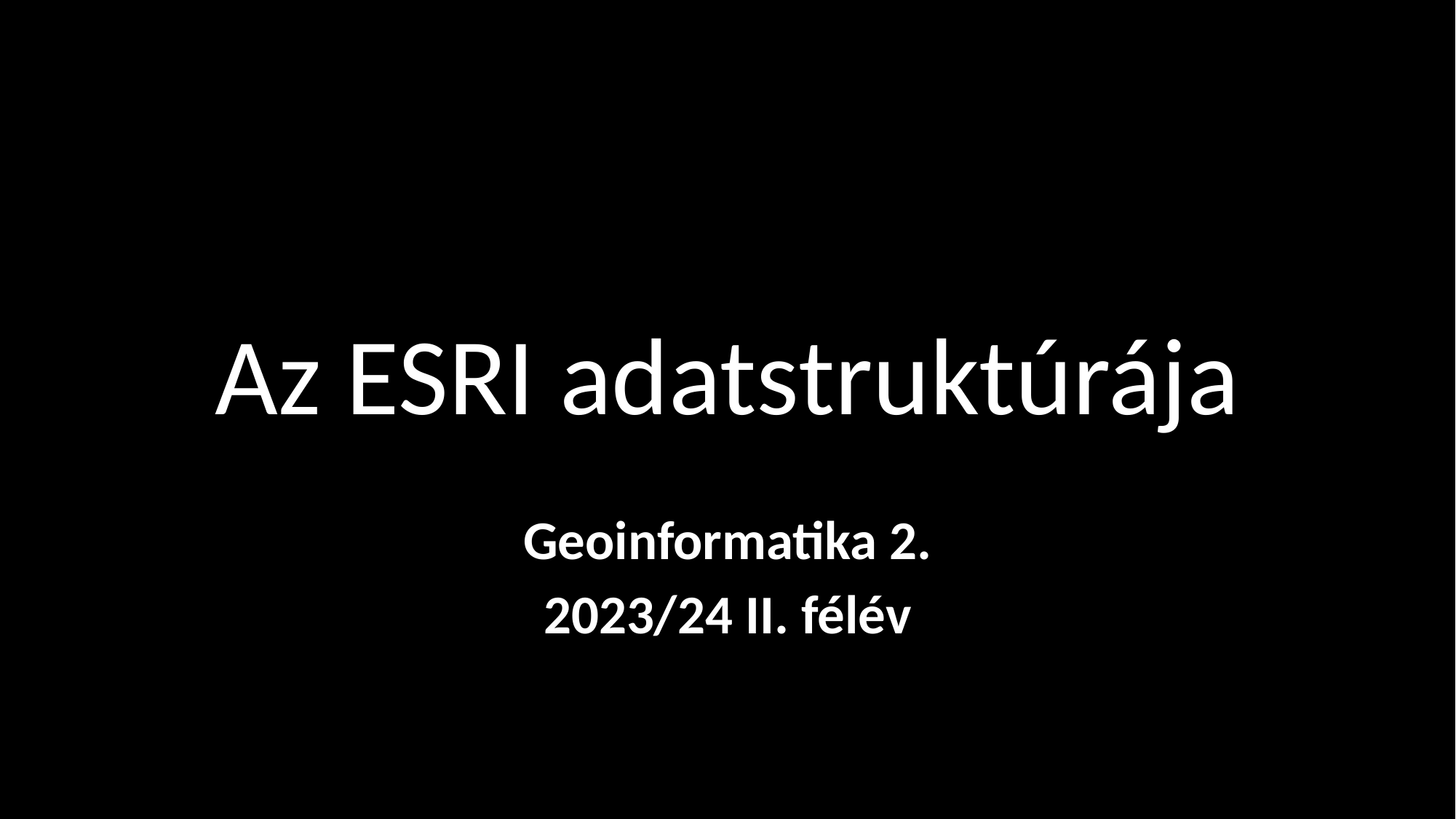

# Az ESRI adatstruktúrája
Geoinformatika 2.
2023/24 II. félév